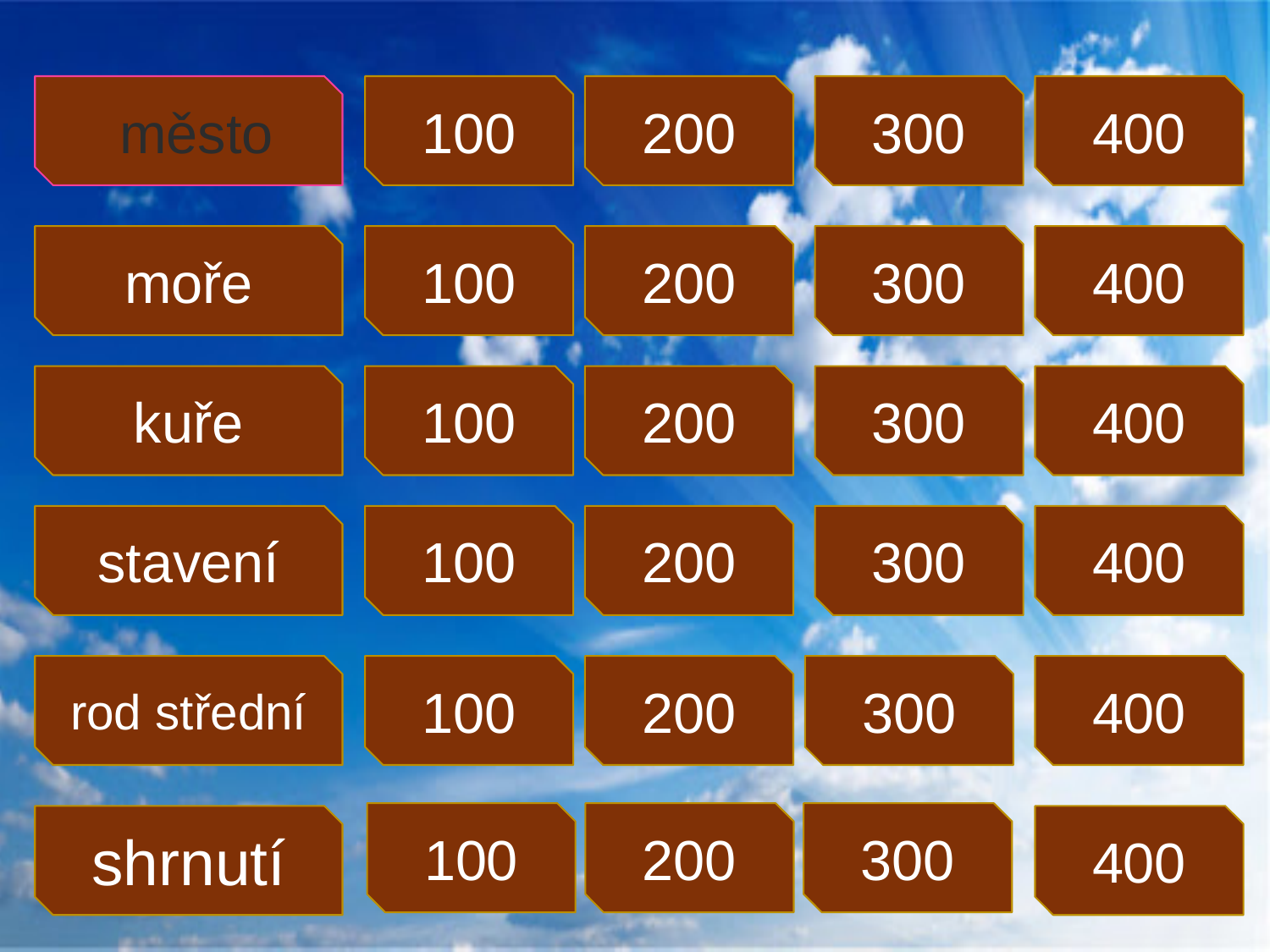

město
100
200
300
400
moře
100
200
300
400
kuře
100
200
300
400
stavení
100
200
300
400
rod střední
100
200
300
400
100
200
300
shrnutí
400